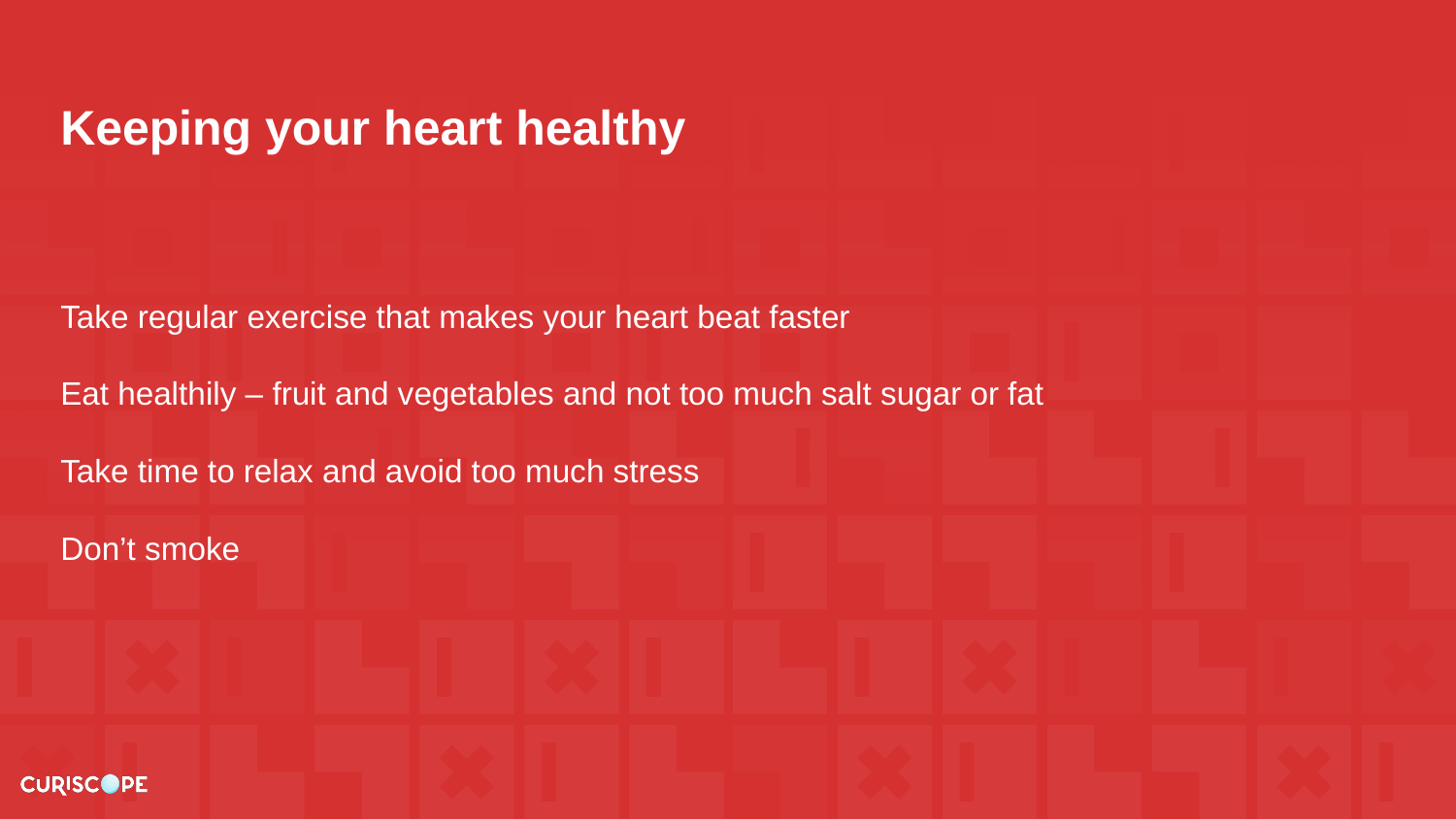

# Keeping your heart healthy
Take regular exercise that makes your heart beat faster

Eat healthily – fruit and vegetables and not too much salt sugar or fat

Take time to relax and avoid too much stress

Don’t smoke